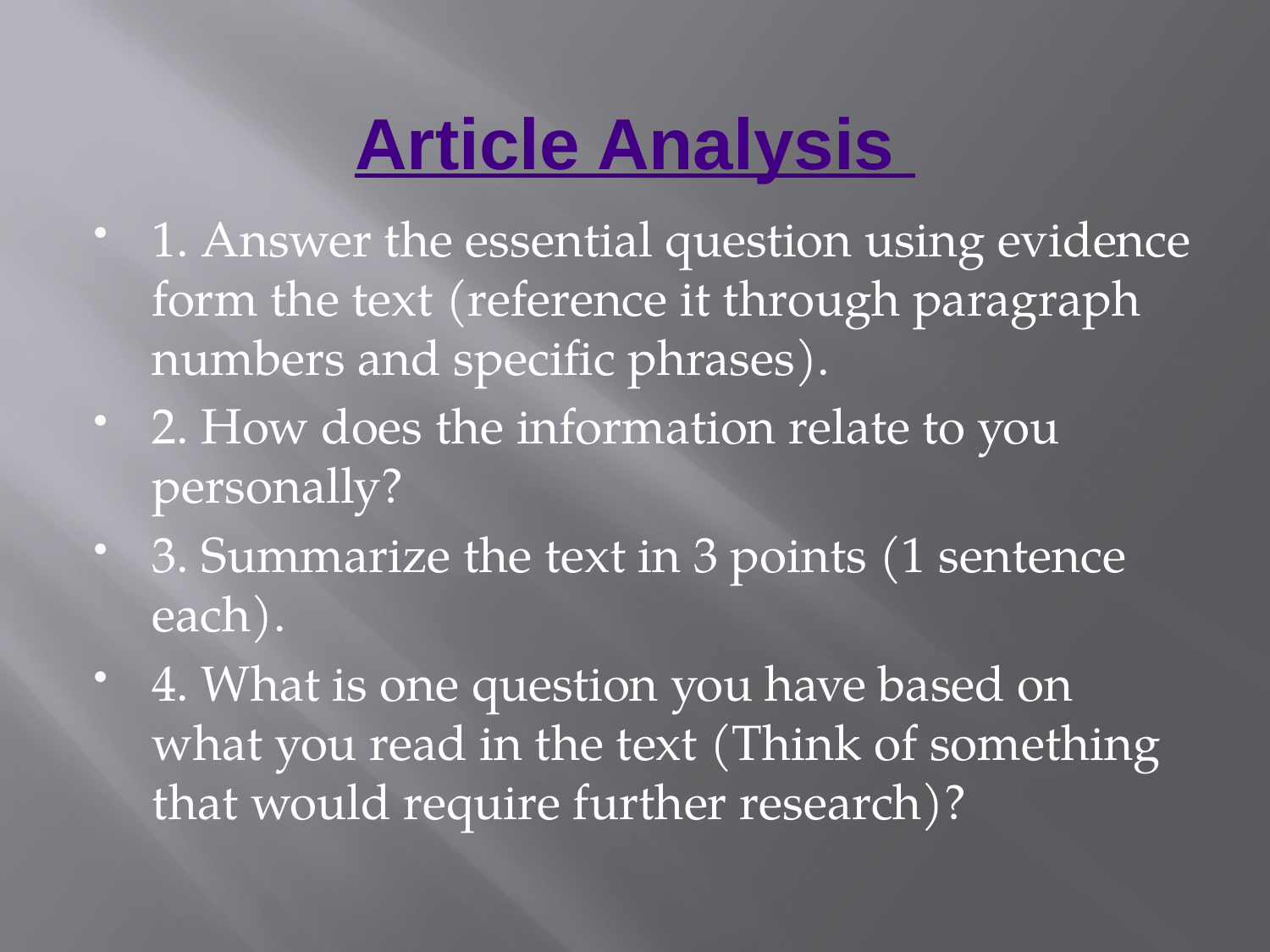

# Article Analysis
1. Answer the essential question using evidence form the text (reference it through paragraph numbers and specific phrases).
2. How does the information relate to you personally?
3. Summarize the text in 3 points (1 sentence each).
4. What is one question you have based on what you read in the text (Think of something that would require further research)?